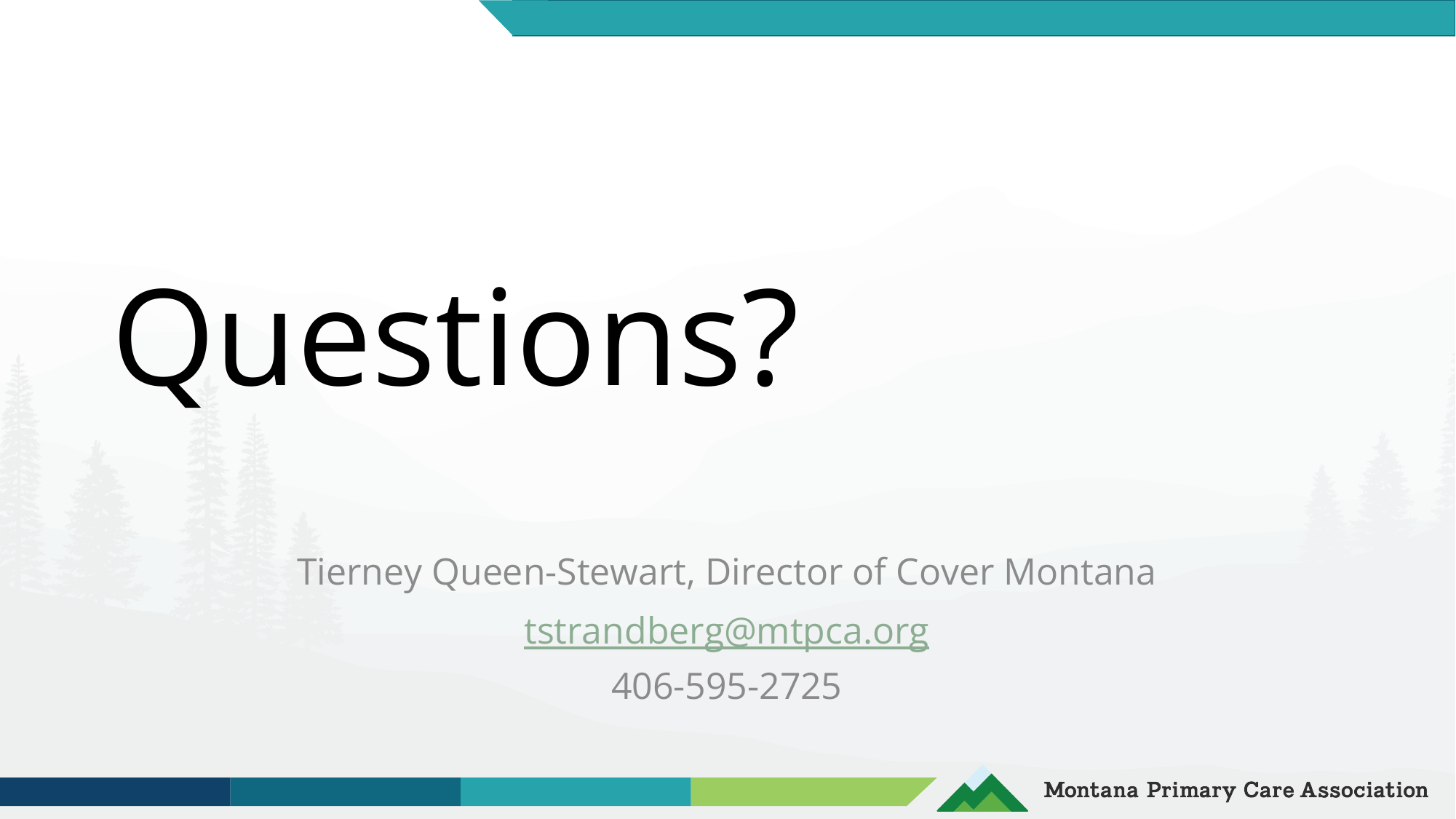

# Questions?
Tierney Queen-Stewart, Director of Cover Montana
tstrandberg@mtpca.org
406-595-2725